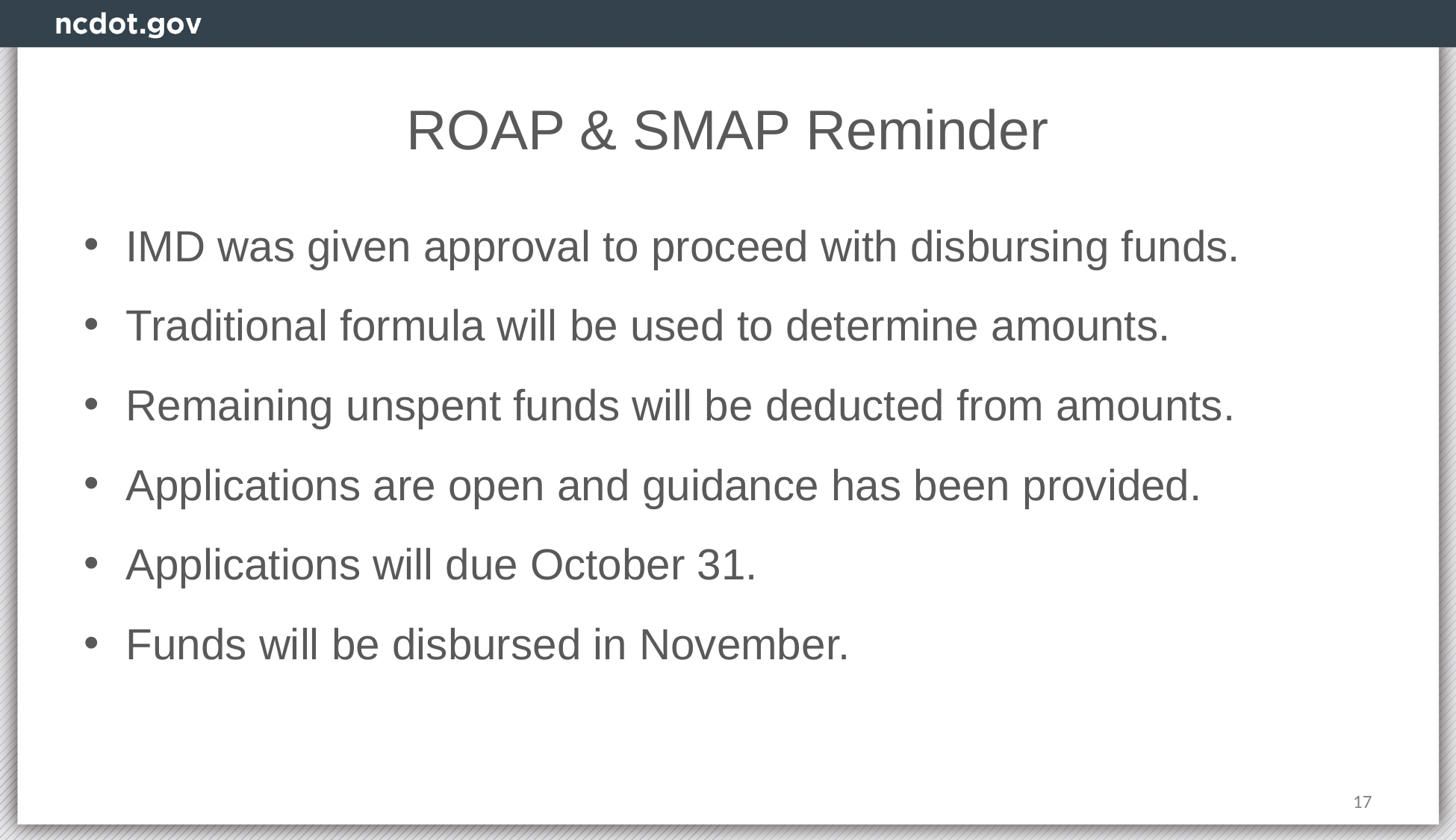

# ROAP & SMAP Reminder
IMD was given approval to proceed with disbursing funds.
Traditional formula will be used to determine amounts.
Remaining unspent funds will be deducted from amounts.
Applications are open and guidance has been provided.
Applications will due October 31.
Funds will be disbursed in November.
17